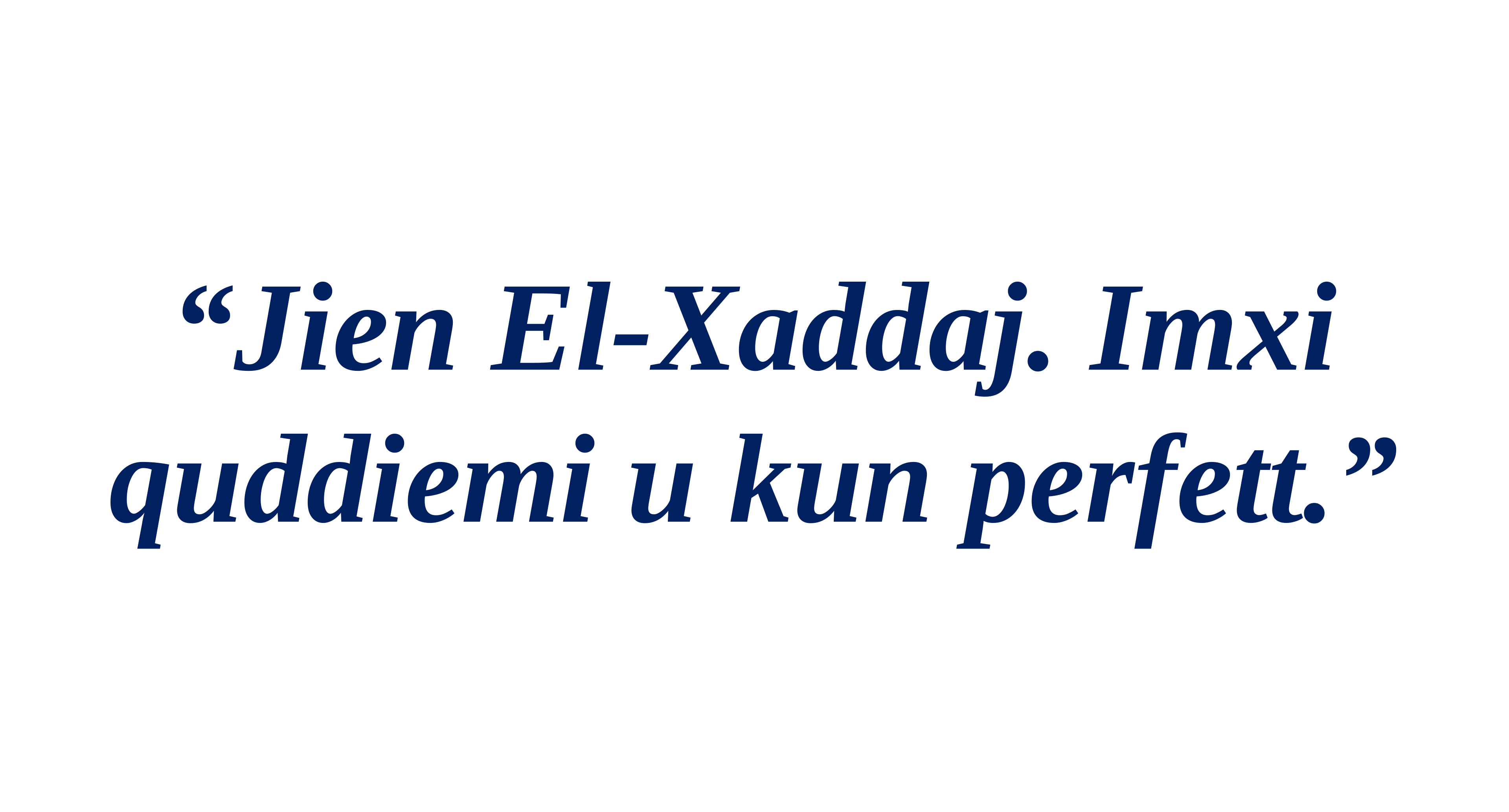

“Jien El-Xaddaj. Imxi quddiemi u kun perfett.”